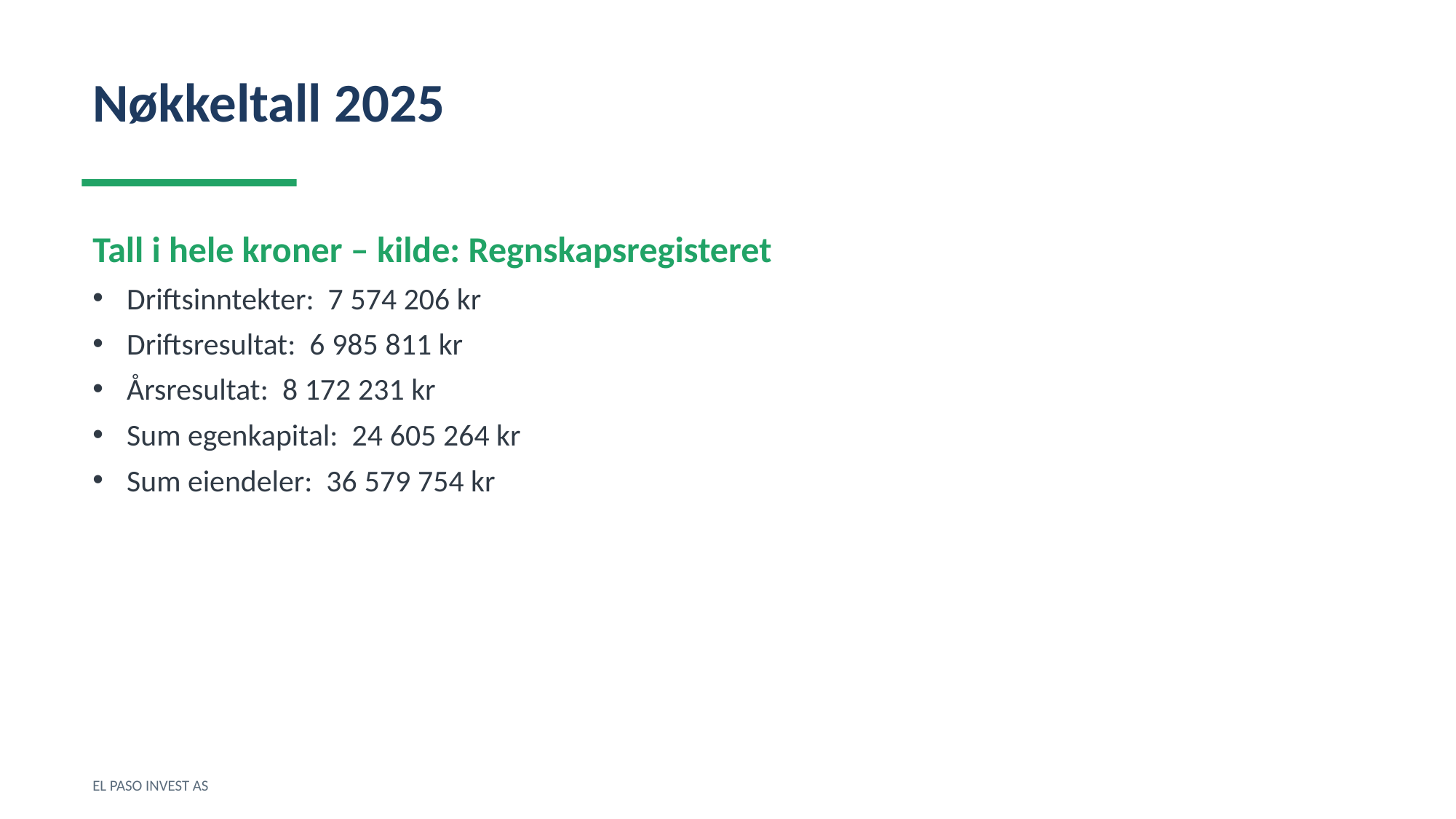

Nøkkeltall 2025

Tall i hele kroner – kilde: Regnskapsregisteret
Driftsinntekter:  7 574 206 kr
Driftsresultat:  6 985 811 kr
Årsresultat:  8 172 231 kr
Sum egenkapital:  24 605 264 kr
Sum eiendeler:  36 579 754 kr
EL PASO INVEST AS